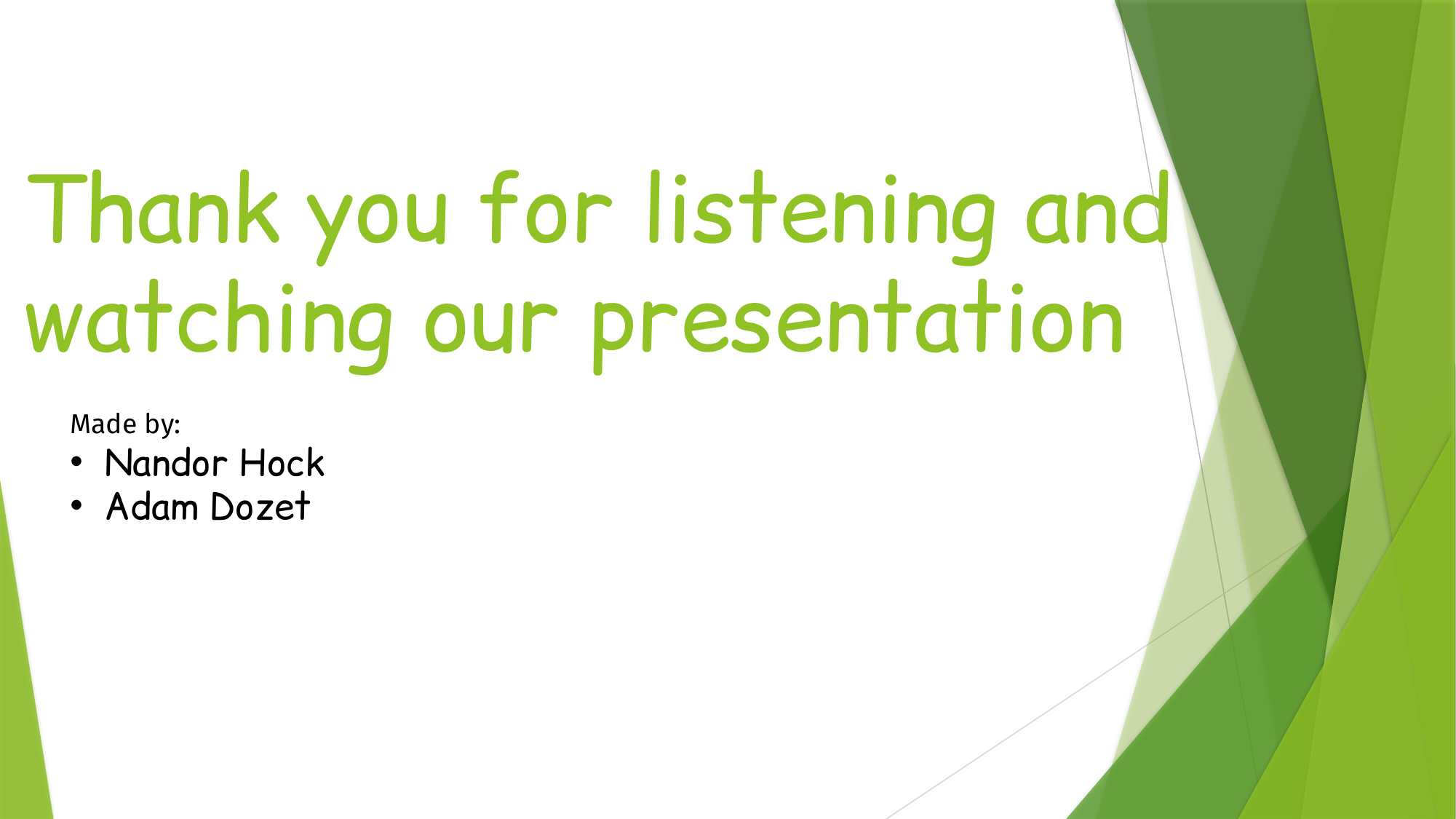

# Thank you for listening and watching our presentation
Made by:
Nandor Hock
Adam Dozet